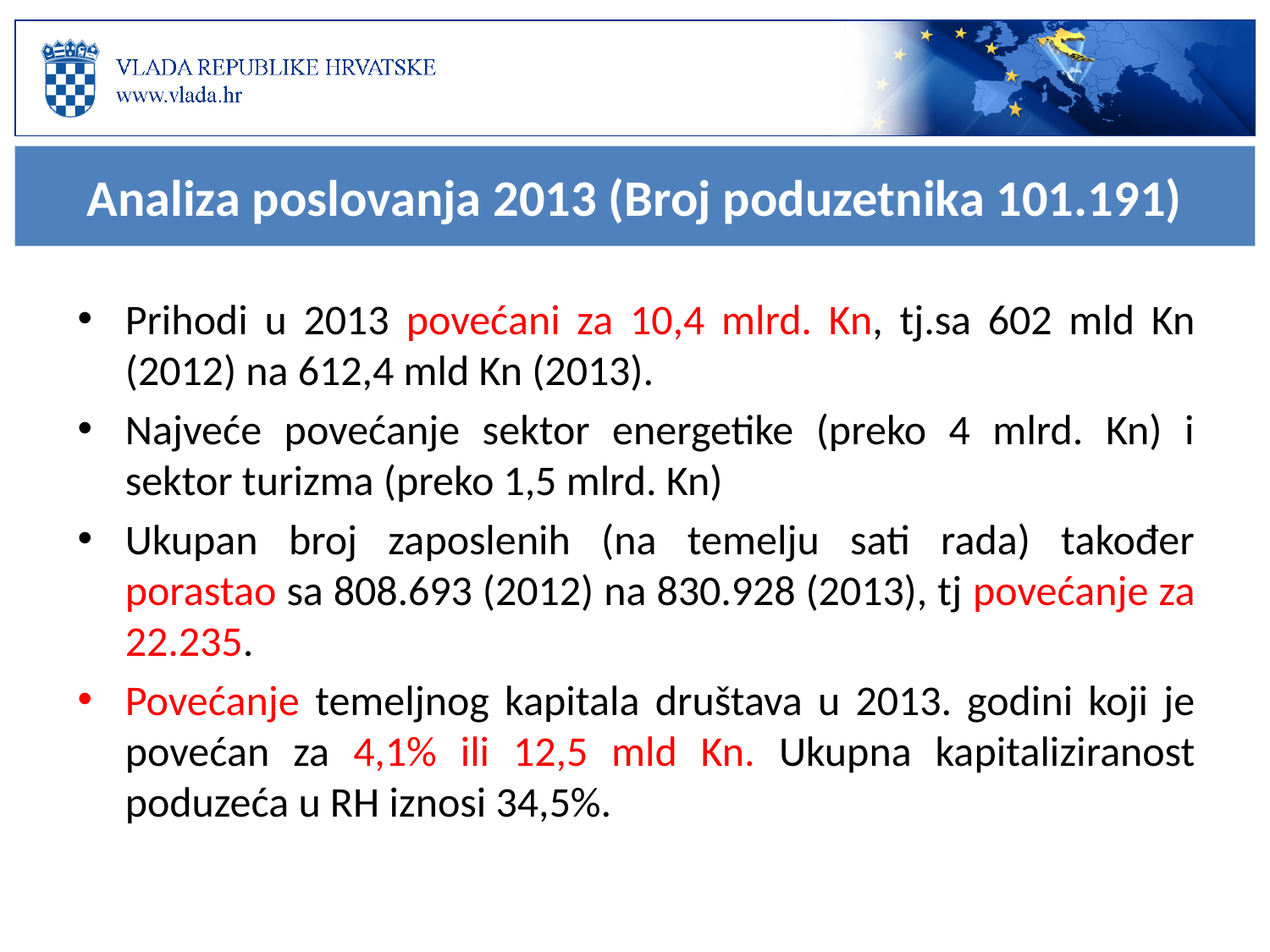

Analiza poslovanja 2013 (Broj poduzetnika 101.191)
Prihodi u 2013 povećani za 10,4 mlrd. Kn, tj.sa 602 mld Kn (2012) na 612,4 mld Kn (2013).
Najveće povećanje sektor energetike (preko 4 mlrd. Kn) i sektor turizma (preko 1,5 mlrd. Kn)
Ukupan broj zaposlenih (na temelju sati rada) također porastao sa 808.693 (2012) na 830.928 (2013), tj povećanje za 22.235.
Povećanje temeljnog kapitala društava u 2013. godini koji je povećan za 4,1% ili 12,5 mld Kn. Ukupna kapitaliziranost poduzeća u RH iznosi 34,5%.